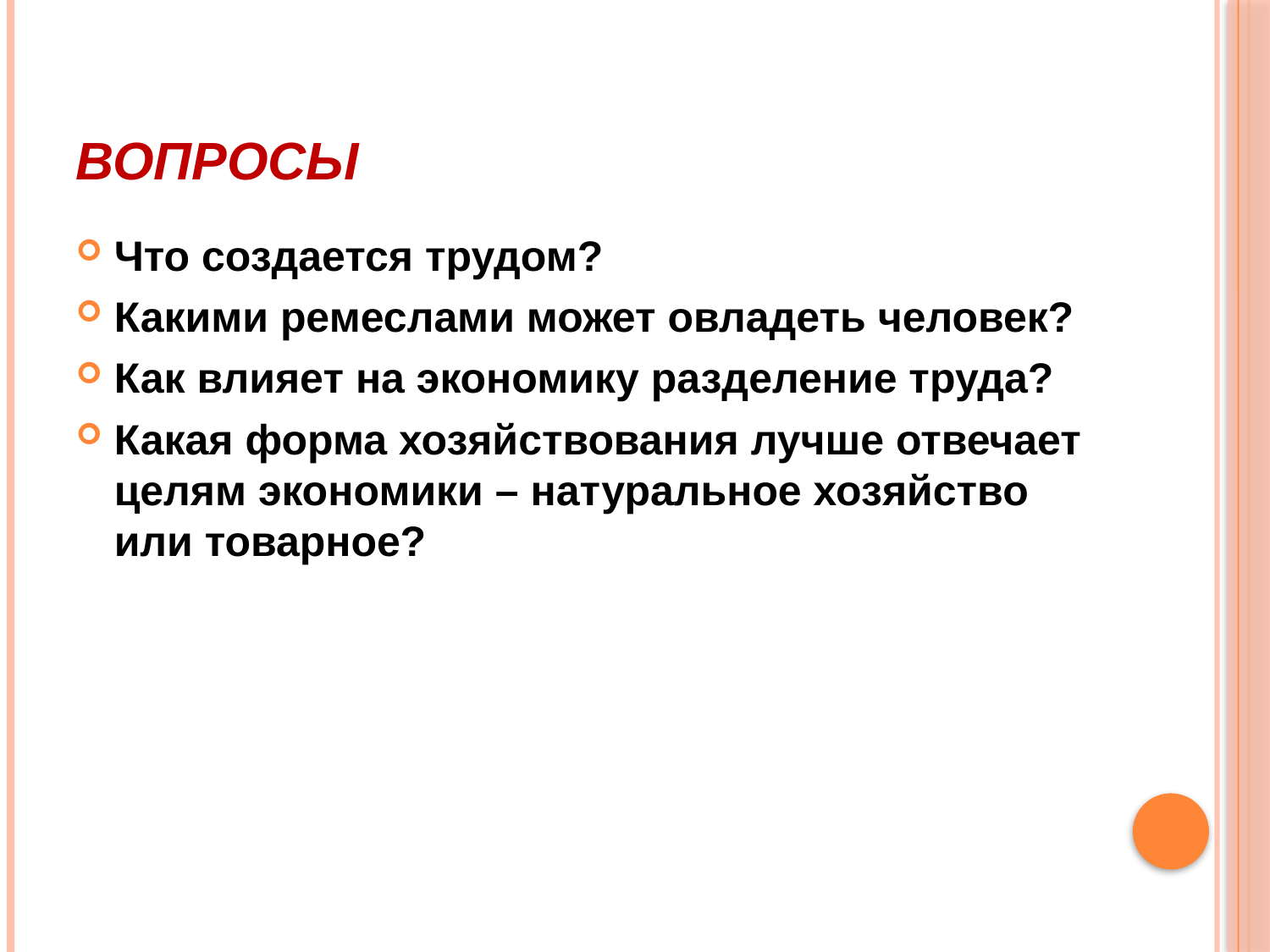

# Вопросы
Что создается трудом?
Какими ремеслами может овладеть человек?
Как влияет на экономику разделение труда?
Какая форма хозяйствования лучше отвечает целям экономики – натуральное хозяйство или товарное?